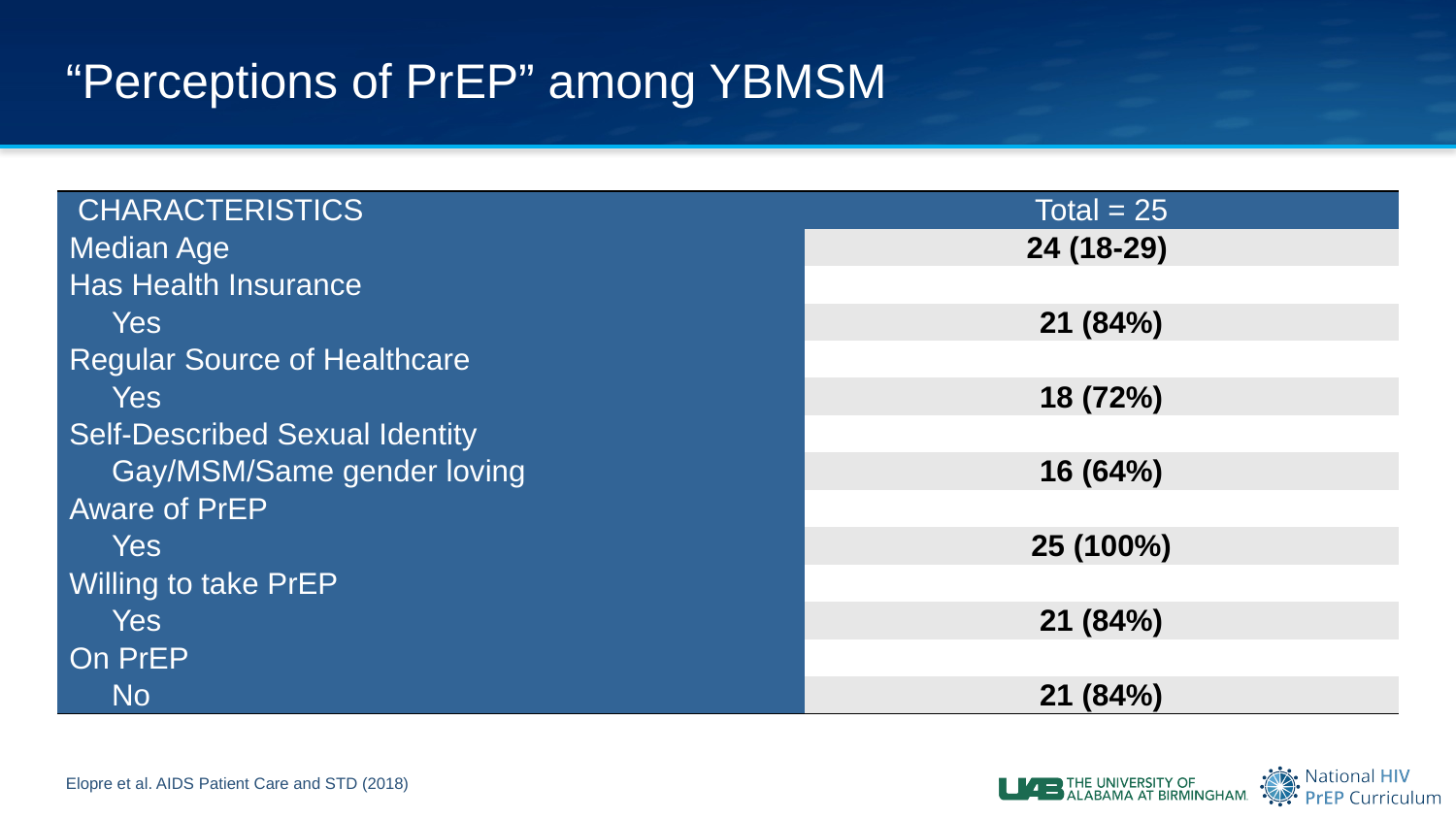

# “Perceptions of PrEP” among YBMSM
| CHARACTERISTICS | Total = 25 |
| --- | --- |
| Median Age | 24 (18-29) |
| Has Health Insurance |  |
| Yes | 21 (84%) |
| Regular Source of Healthcare |  |
| Yes | 18 (72%) |
| Self-Described Sexual Identity |  |
| Gay/MSM/Same gender loving | 16 (64%) |
| Aware of PrEP |  |
| Yes | 25 (100%) |
| Willing to take PrEP |  |
| Yes | 21 (84%) |
| On PrEP |  |
| No | 21 (84%) |
Elopre et al. AIDS Patient Care and STD (2018)